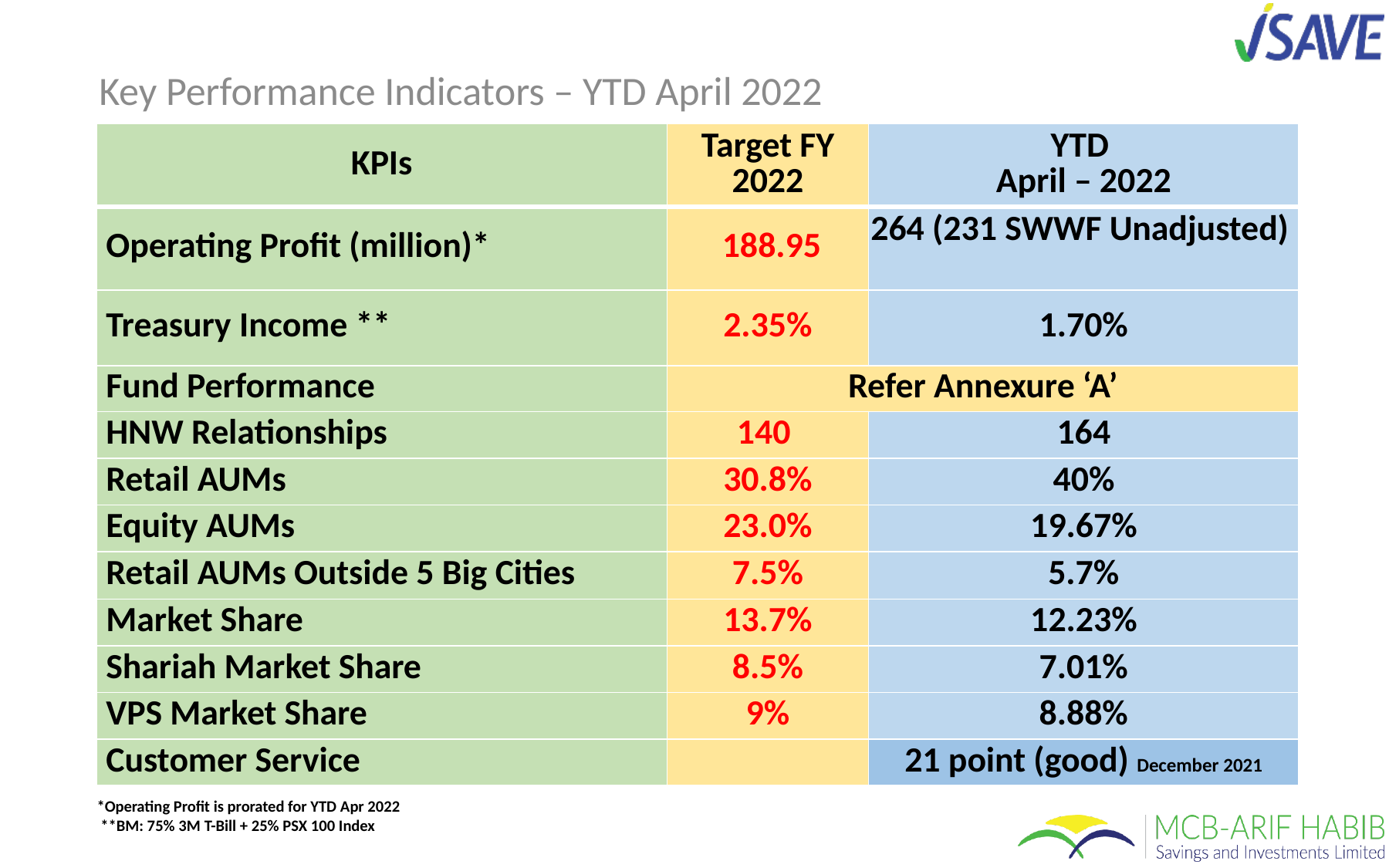

# Key Performance Indicators – YTD April 2022
| KPIs | Target FY 2022 | YTD April – 2022 |
| --- | --- | --- |
| Operating Profit (million)\* | 188.95 | 264 (231 SWWF Unadjusted) |
| Treasury Income \*\* | 2.35% | 1.70% |
| Fund Performance | Refer Annexure ‘A’ |  |
| HNW Relationships | 140 | 164 |
| Retail AUMs | 30.8% | 40% |
| Equity AUMs | 23.0% | 19.67% |
| Retail AUMs Outside 5 Big Cities | 7.5% | 5.7% |
| Market Share | 13.7% | 12.23% |
| Shariah Market Share | 8.5% | 7.01% |
| VPS Market Share | 9% | 8.88% |
| Customer Service |  | 21 point (good) December 2021 |
*Operating Profit is prorated for YTD Apr 2022
 **BM: 75% 3M T-Bill + 25% PSX 100 Index